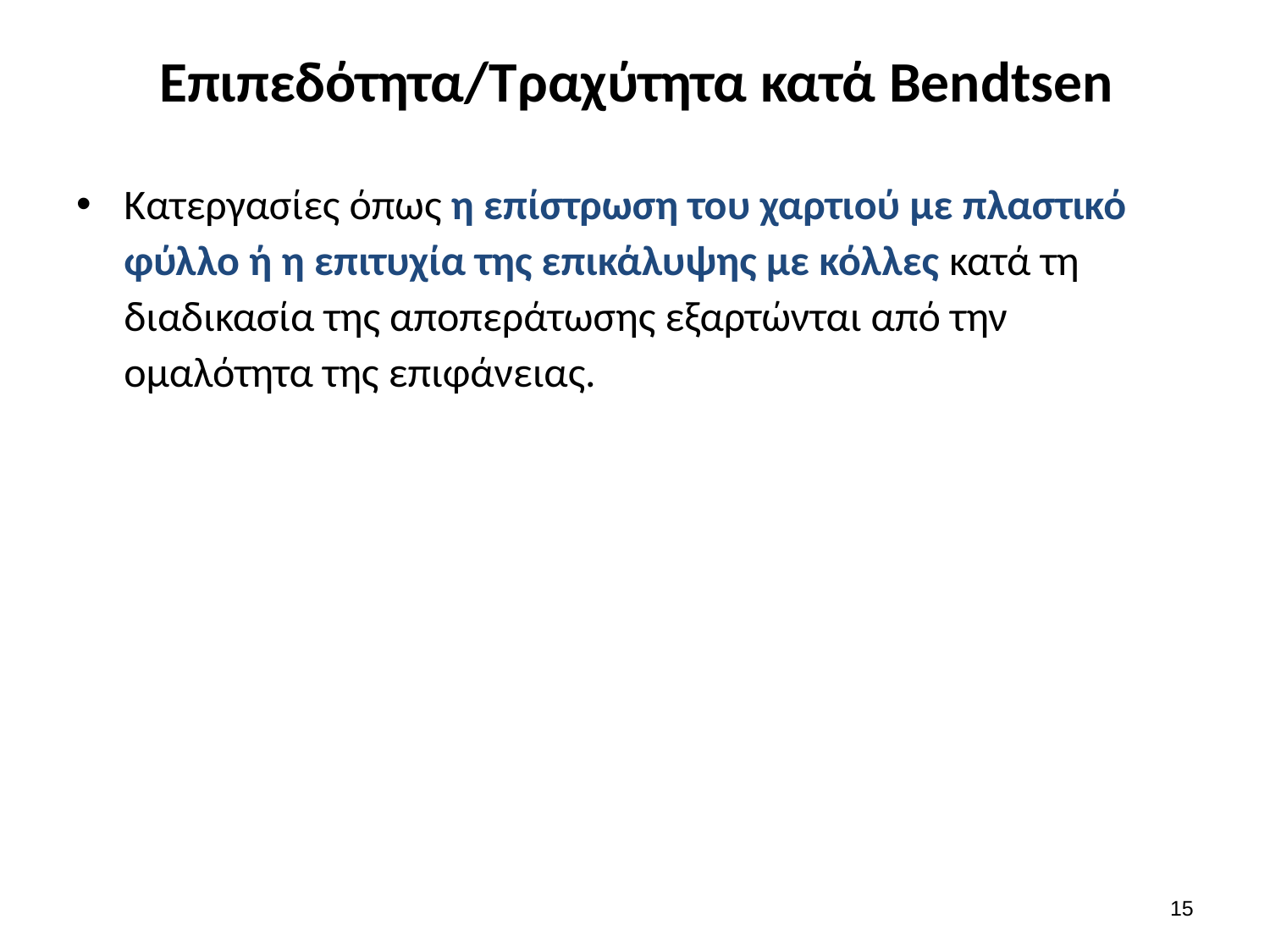

# Επιπεδότητα/Τραχύτητα κατά Bendtsen
Κατεργασίες όπως η επίστρωση του χαρτιού με πλαστικό φύλλο ή η επιτυχία της επικάλυψης με κόλλες κατά τη διαδικασία της αποπεράτωσης εξαρτώνται από την ομαλότητα της επιφάνειας.
15